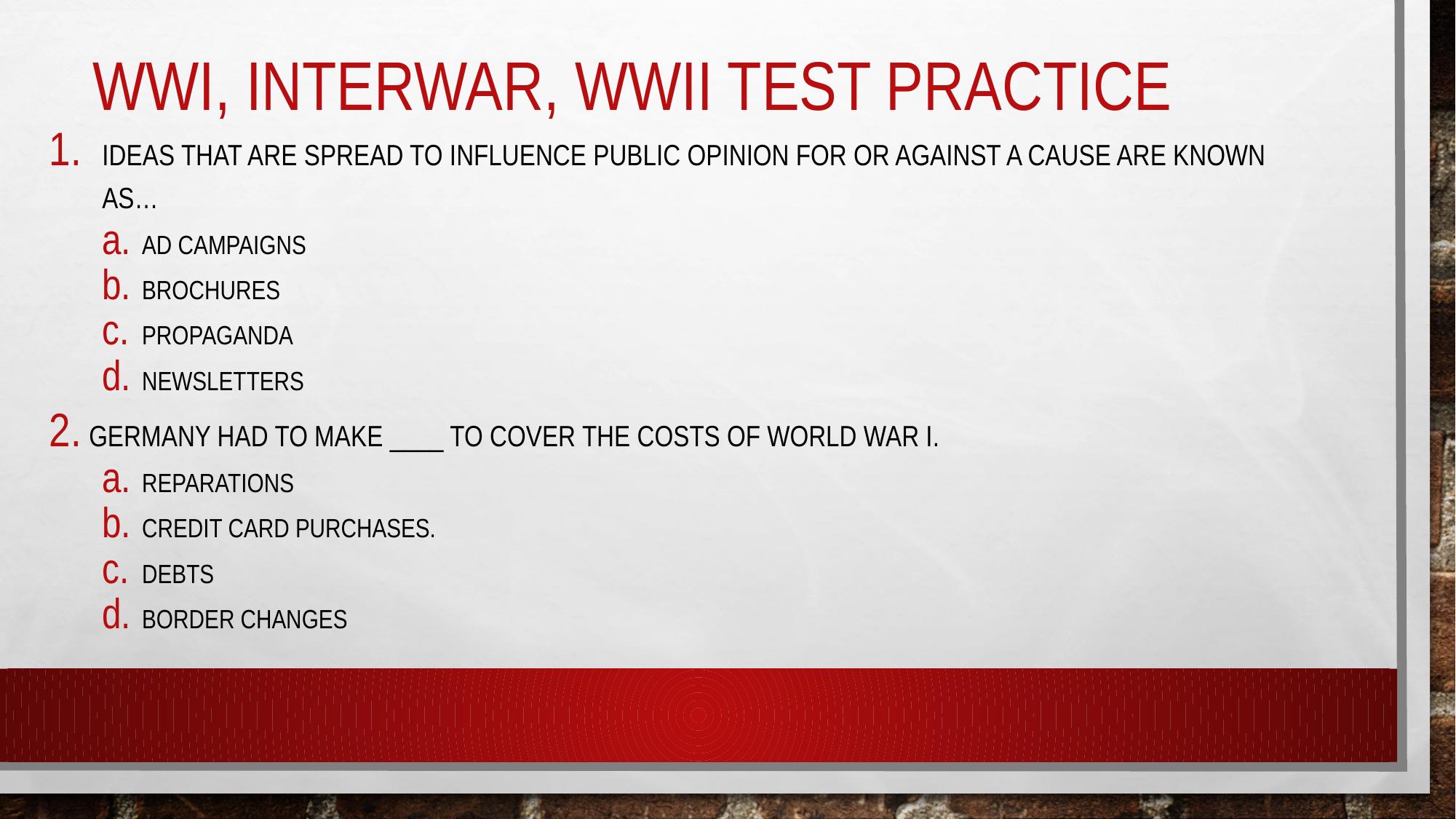

# WWI, INTERWAR, WWII Test Practice
ideas that are spread to influence public opinion for or against a cause are known as…
Ad campaigns
Brochures
Propaganda
Newsletters
Germany had to make ____ to cover the costs of world war i.
Reparations
Credit card purchases.
Debts
Border changes